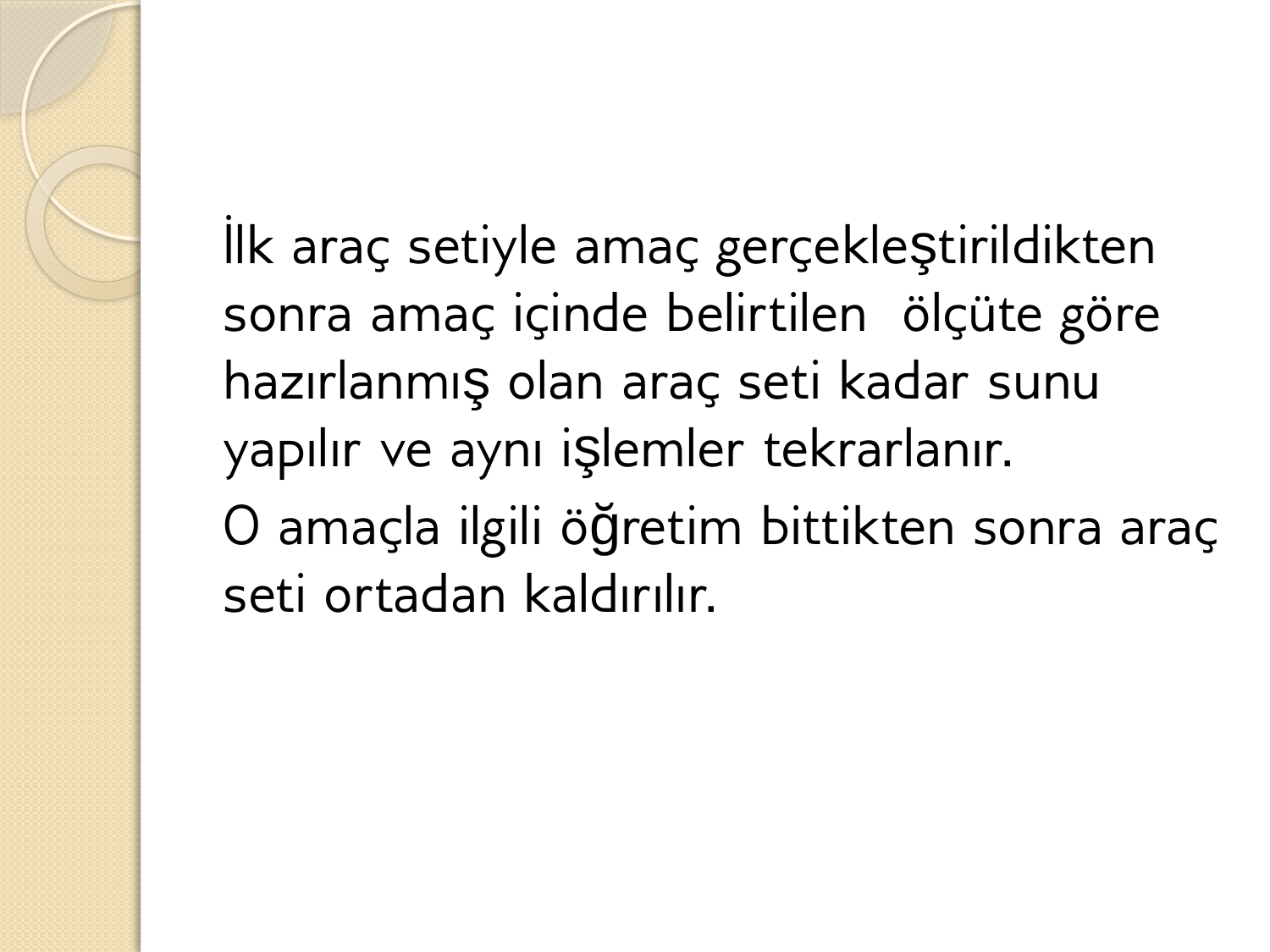

#
İlk araç setiyle amaç gerçekleştirildikten sonra amaç içinde belirtilen  ölçüte göre hazırlanmış olan araç seti kadar sunu yapılır ve aynı işlemler tekrarlanır.
O amaçla ilgili öğretim bittikten sonra araç seti ortadan kaldırılır.